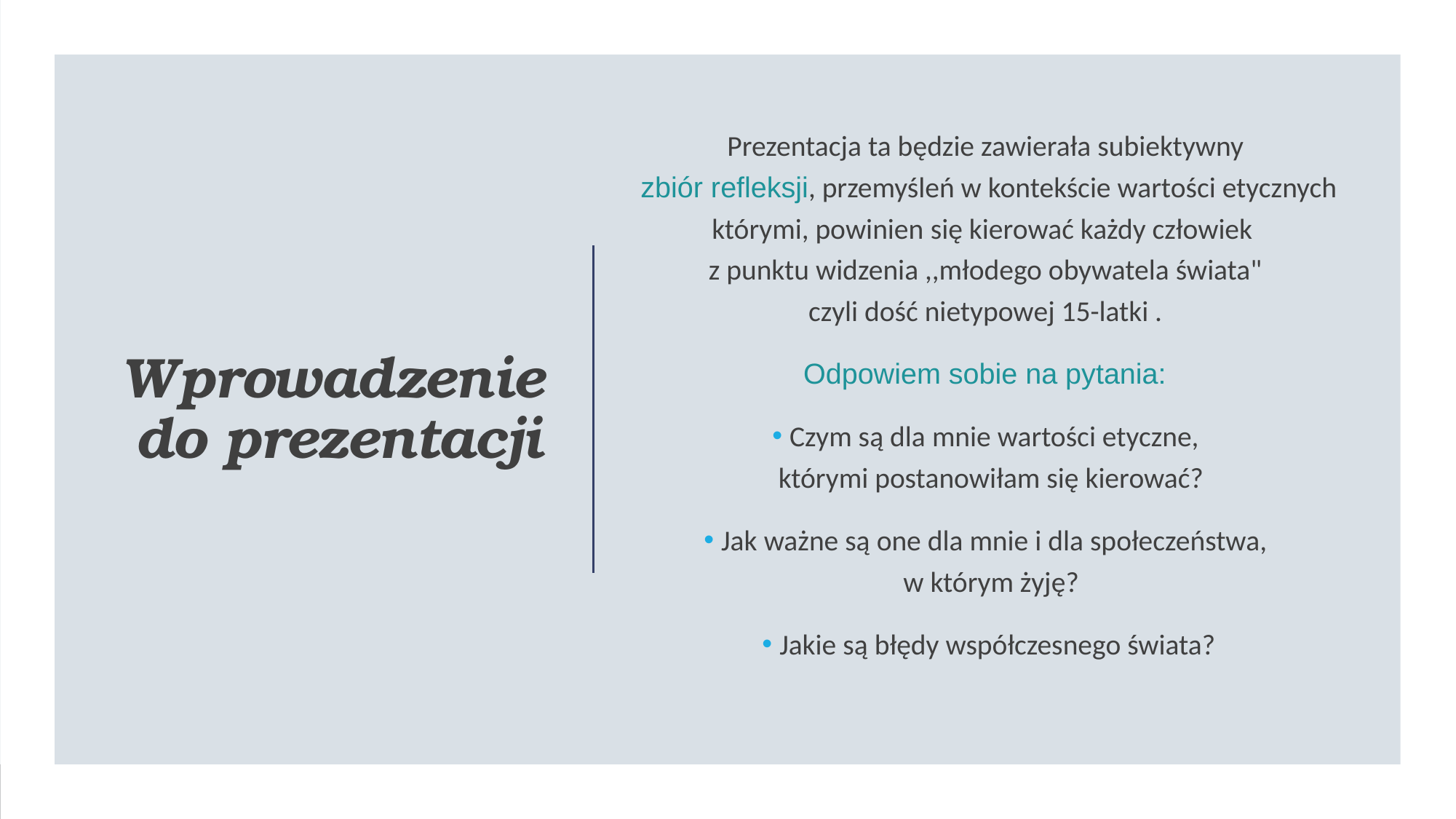

Prezentacja ta będzie zawierała subiektywny
zbiór refleksji, przemyśleń w kontekście wartości etycznych którymi, powinien się kierować każdy człowiek 
z punktu widzenia ,,młodego obywatela świata"
czyli dość nietypowej 15-latki .
Odpowiem sobie na pytania:
 Czym są dla mnie wartości etyczne,
którymi postanowiłam się kierować?
 Jak ważne są one dla mnie i dla społeczeństwa,
w którym żyję?
 Jakie są błędy współczesnego świata?

# Wprowadzenie do prezentacji